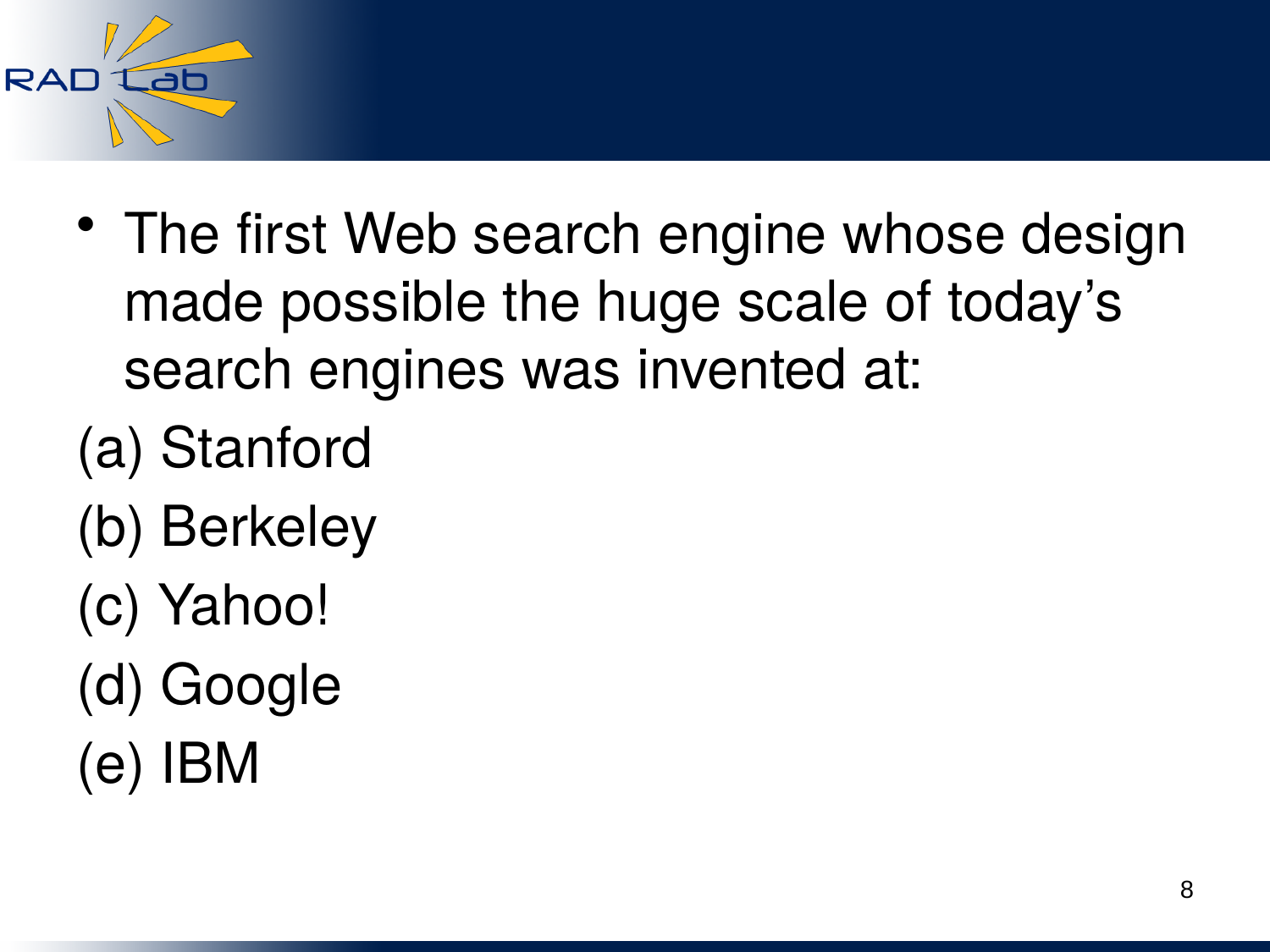

#
The first Web search engine whose design made possible the huge scale of today’s search engines was invented at:
(a) Stanford
(b) Berkeley
(c) Yahoo!
(d) Google
(e) IBM

8